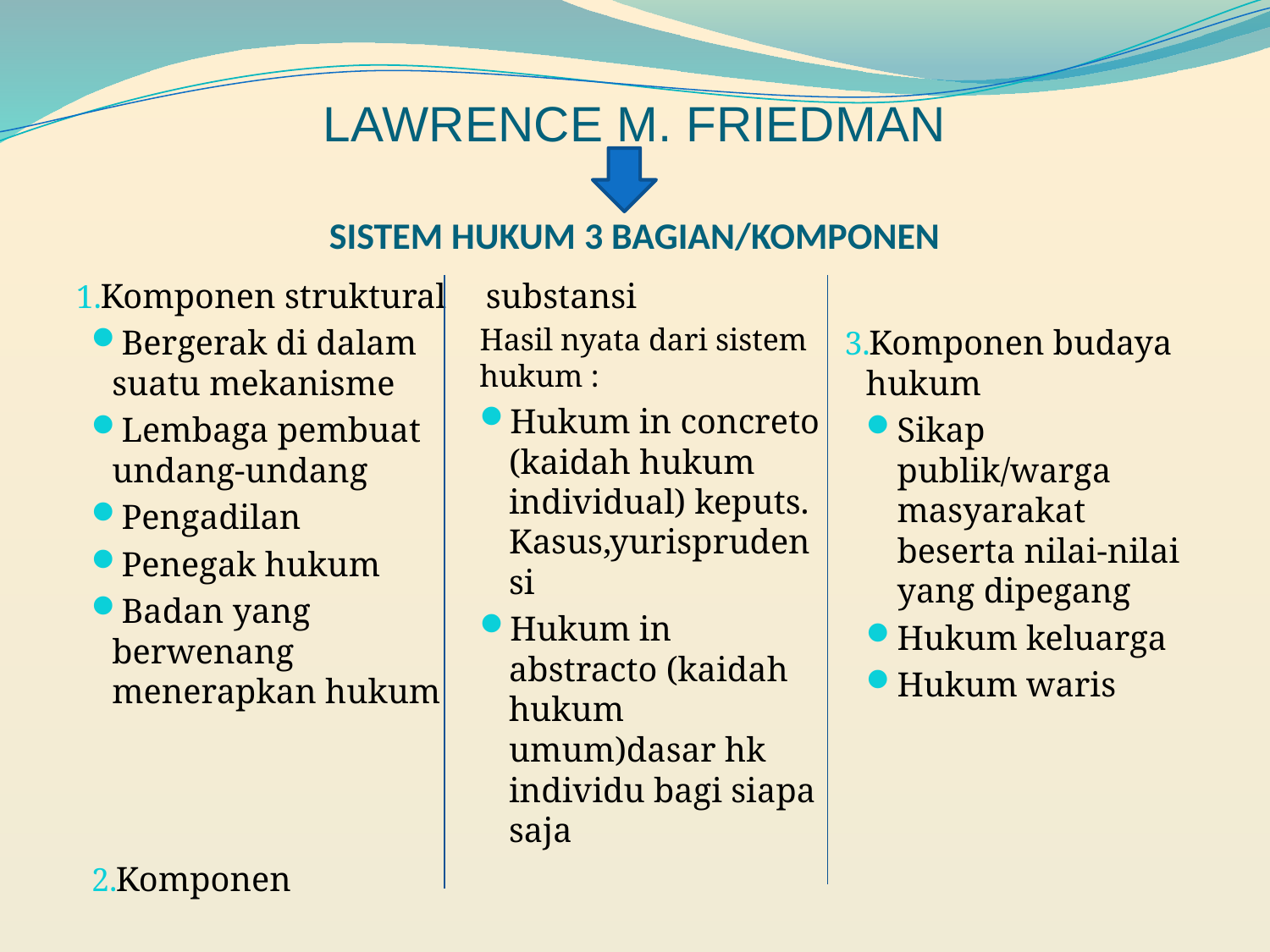

# LAWRENCE M. FRIEDMAN SISTEM HUKUM 3 BAGIAN/KOMPONEN

Komponen struktural
Bergerak di dalam suatu mekanisme
Lembaga pembuat undang-undang
Pengadilan
Penegak hukum
Badan yang berwenang menerapkan hukum

Komponen substansi
Hasil nyata dari sistem hukum :
Hukum in concreto (kaidah hukum individual) keputs. Kasus,yurisprudensi
Hukum in abstracto (kaidah hukum umum)dasar hk individu bagi siapa saja

Komponen budaya hukum
Sikap publik/warga masyarakat beserta nilai-nilai yang dipegang
Hukum keluarga
Hukum waris